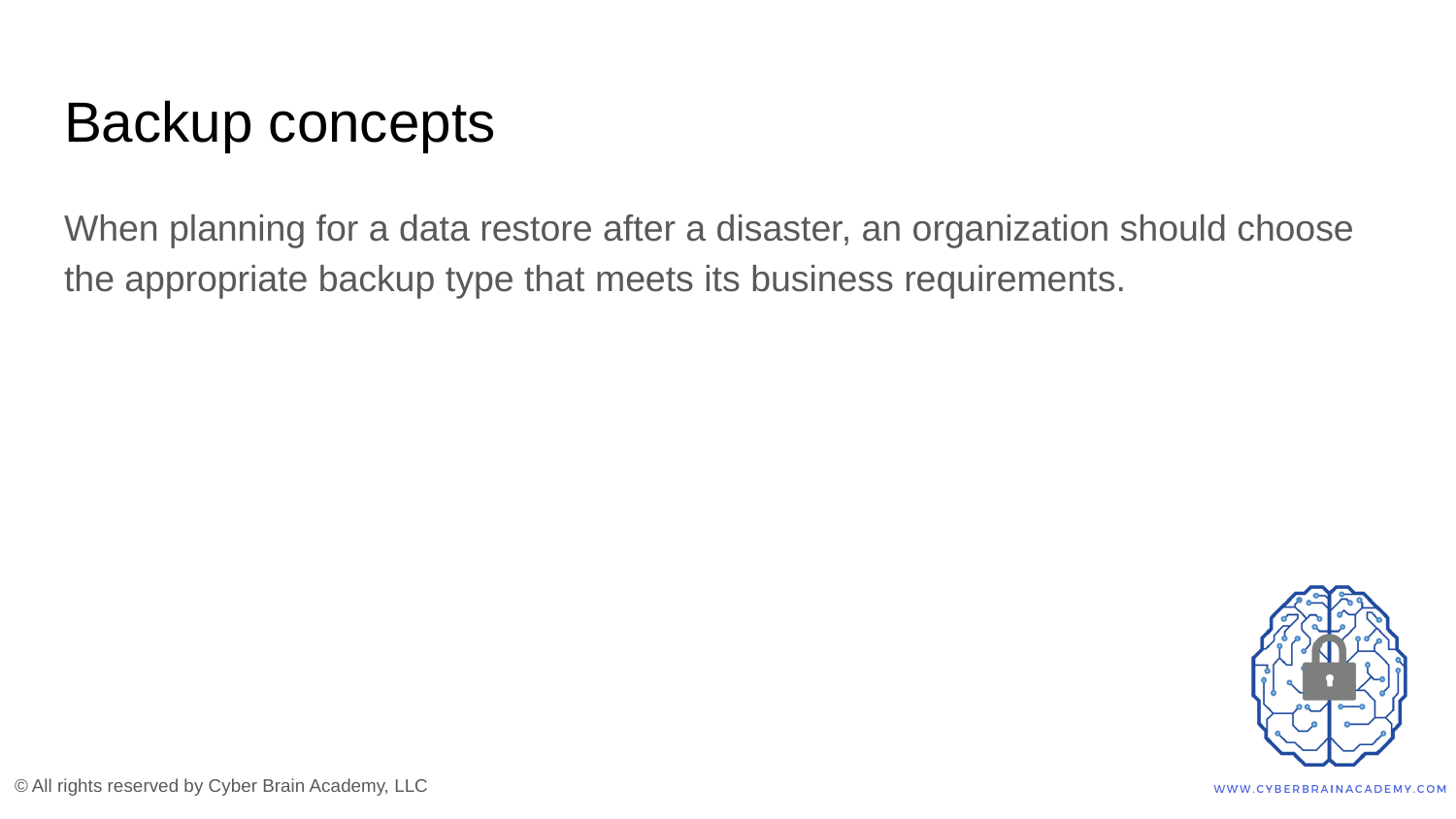

# Backup concepts

When planning for a data restore after a disaster, an organization should choose the appropriate backup type that meets its business requirements.